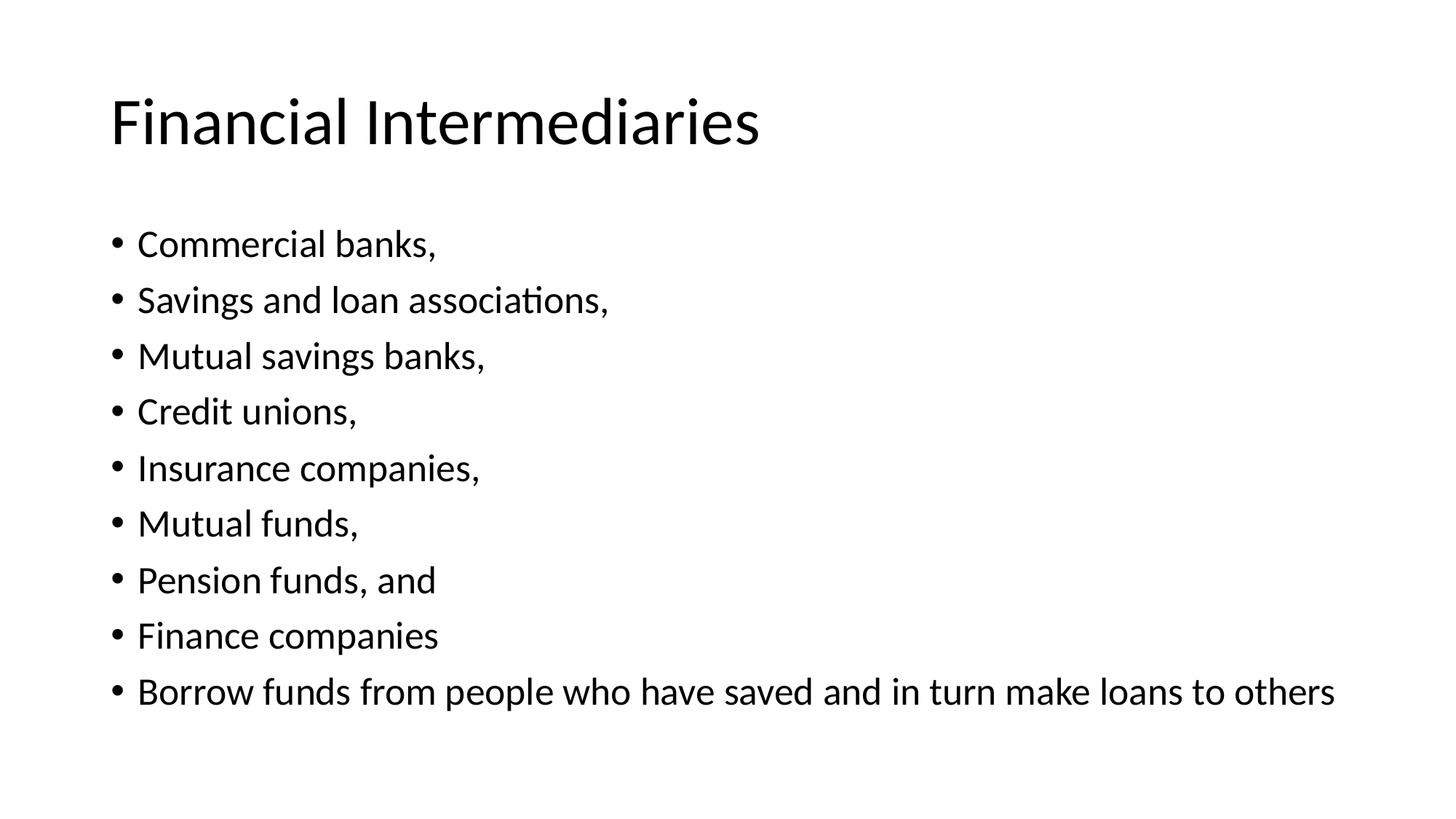

# Financial Intermediaries
Commercial banks,
Savings and loan associations,
Mutual savings banks,
Credit unions,
Insurance companies,
Mutual funds,
Pension funds, and
Finance companies
Borrow funds from people who have saved and in turn make loans to others